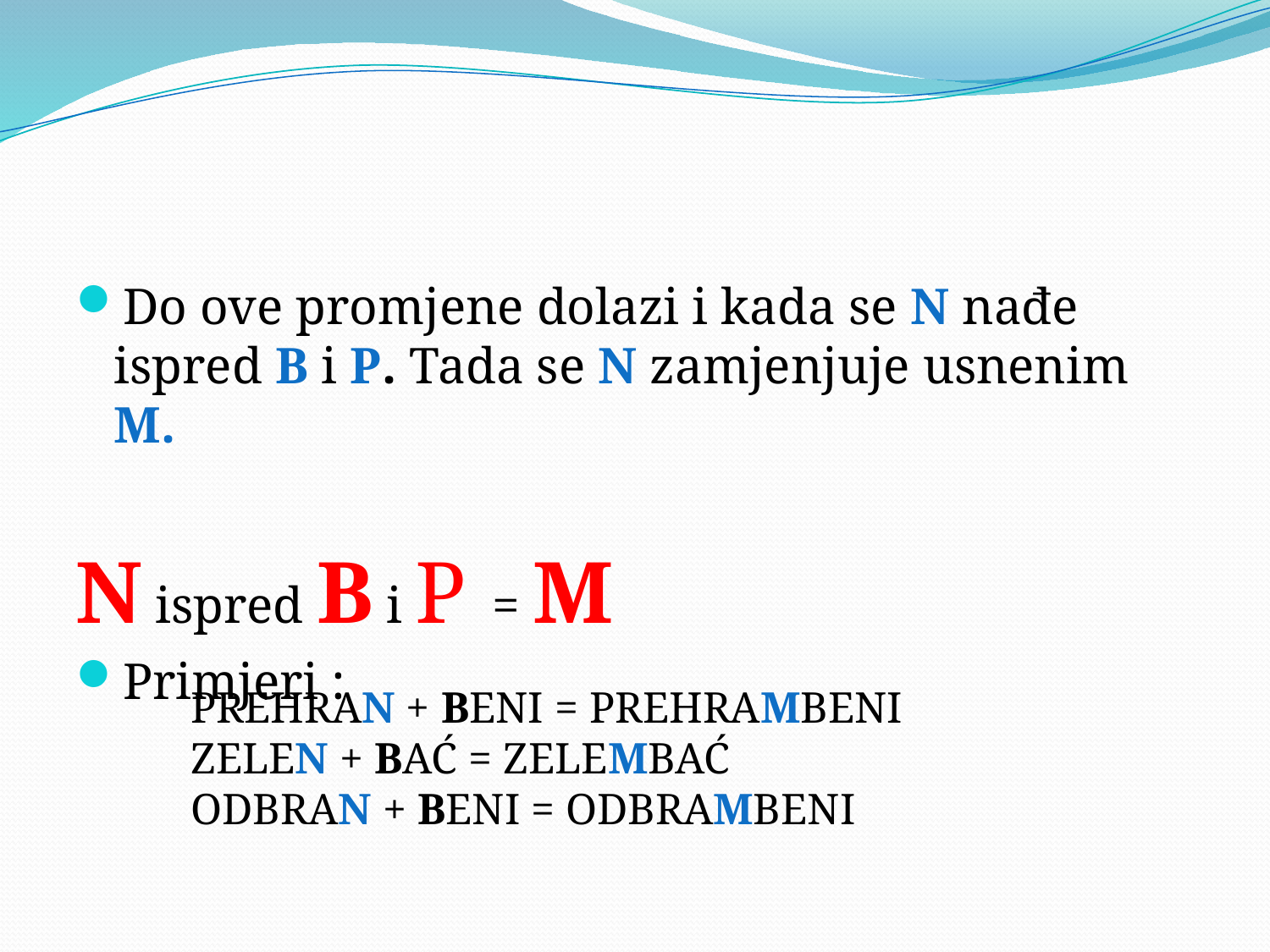

Do ove promjene dolazi i kada se N nađe ispred B i P. Tada se N zamjenjuje usnenim M.

N ispred B i P  = M
Primjeri :

PREHRAN + BENI = PREHRAMBENI
ZELEN + BAĆ = ZELEMBAĆ
ODBRAN + BENI = ODBRAMBENI